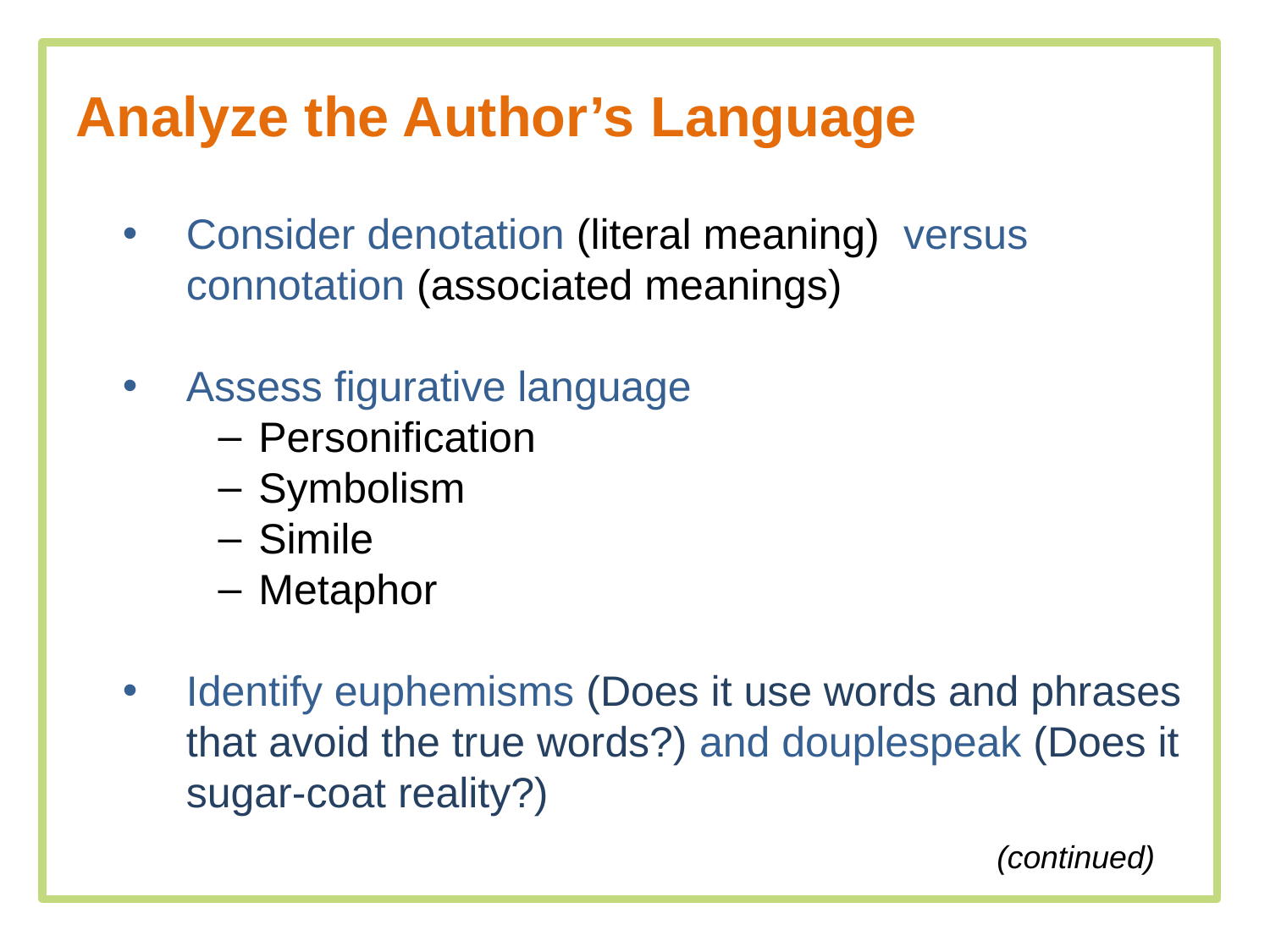

Analyze the Author’s Language

Consider denotation (literal meaning)  versus connotation (associated meanings)

Assess figurative language
Personification
Symbolism
Simile
Metaphor

Identify euphemisms (Does it use words and phrases that avoid the true words?) and douplespeak (Does it sugar-coat reality?)

(continued)